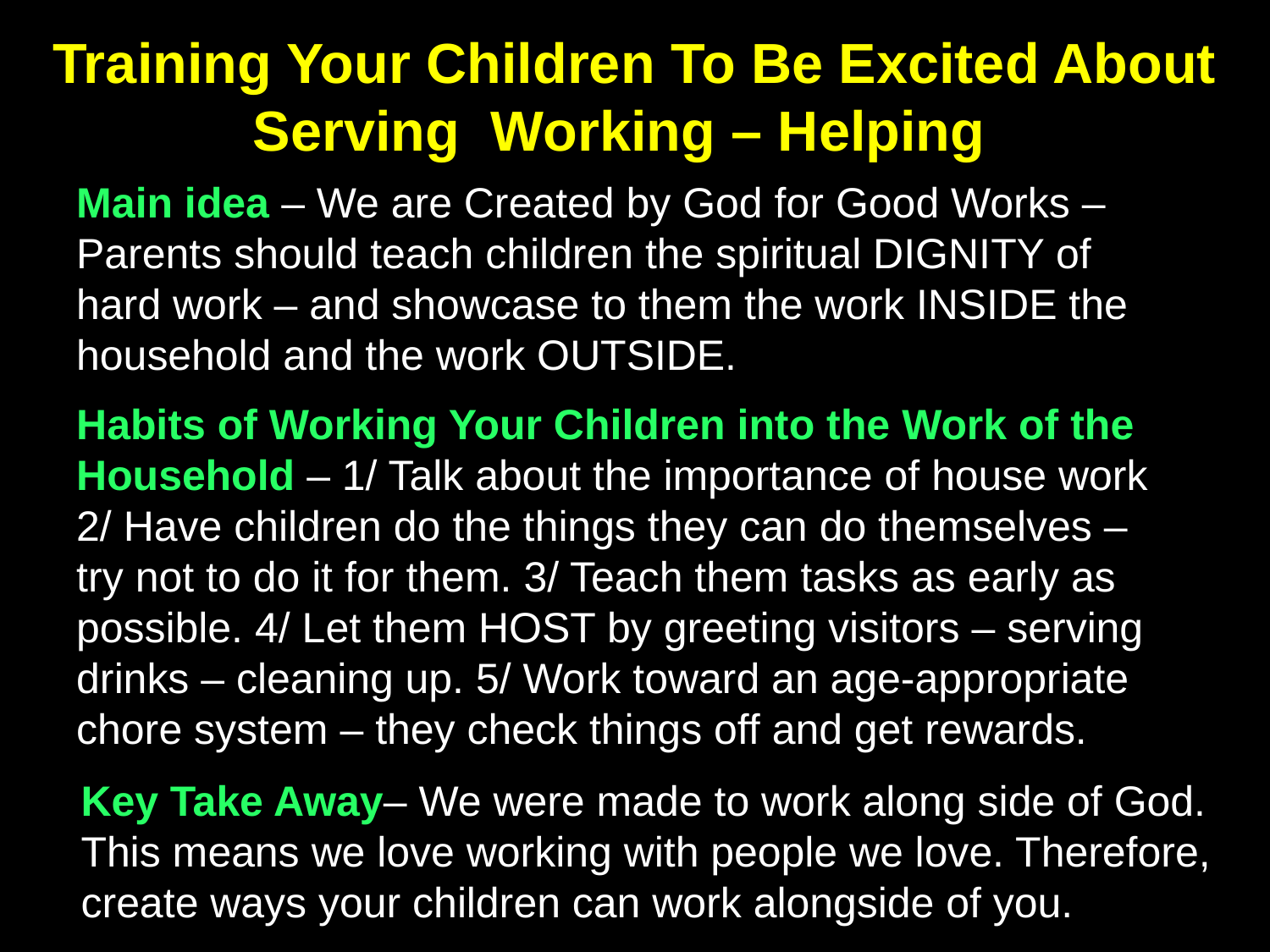

Training Your Children To Be Excited About Serving  Working – Helping
Main idea – We are Created by God for Good Works – Parents should teach children the spiritual DIGNITY of hard work – and showcase to them the work INSIDE the household and the work OUTSIDE.
Habits of Working Your Children into the Work of the Household – 1/ Talk about the importance of house work 2/ Have children do the things they can do themselves – try not to do it for them. 3/ Teach them tasks as early as possible. 4/ Let them HOST by greeting visitors – serving drinks – cleaning up. 5/ Work toward an age-appropriate chore system – they check things off and get rewards.
Key Take Away– We were made to work along side of God. This means we love working with people we love. Therefore, create ways your children can work alongside of you.